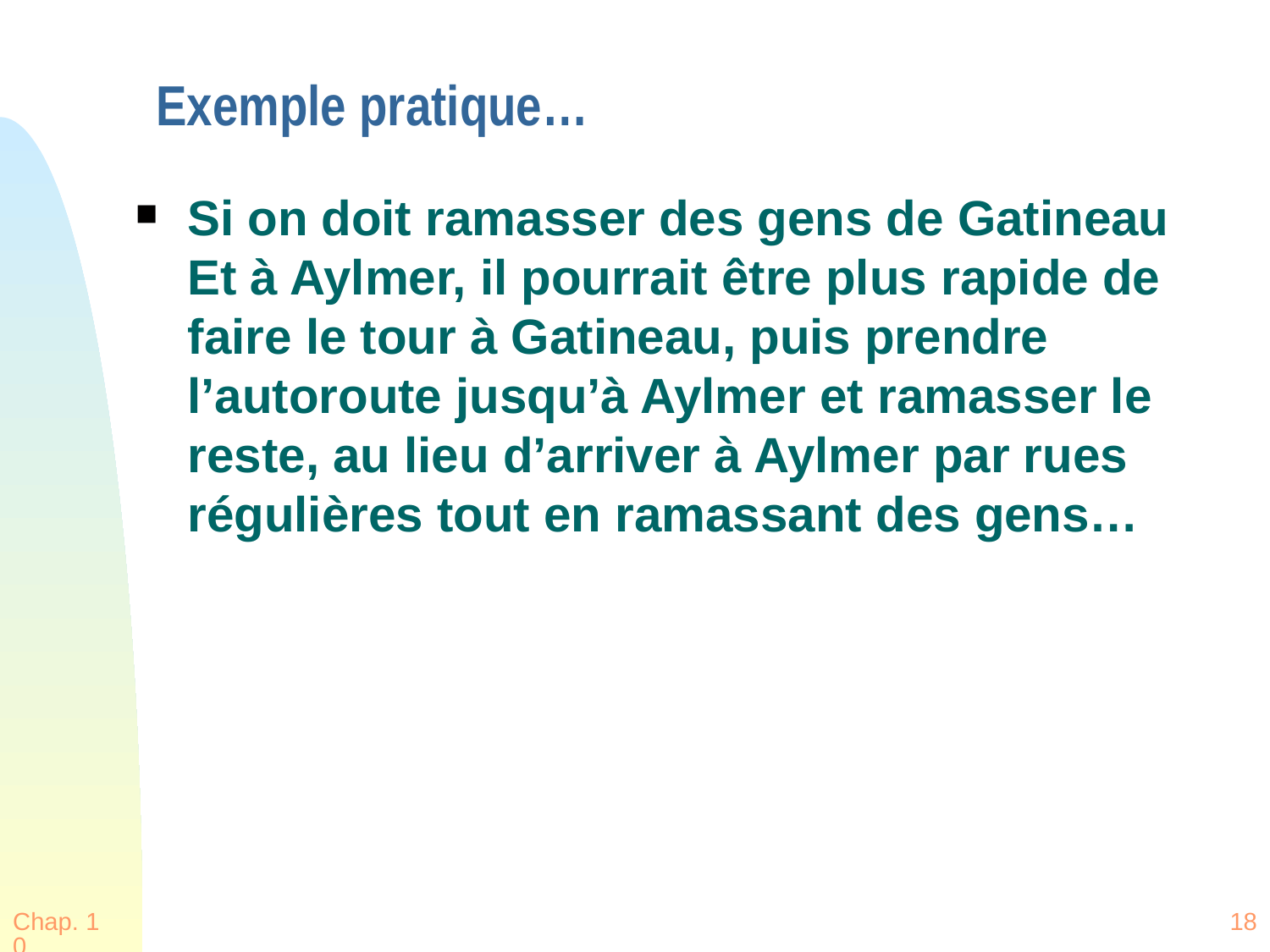

# Exemple pratique…
Si on doit ramasser des gens de Gatineau Et à Aylmer, il pourrait être plus rapide de faire le tour à Gatineau, puis prendre l’autoroute jusqu’à Aylmer et ramasser le reste, au lieu d’arriver à Aylmer par rues régulières tout en ramassant des gens…
Chap. 10
18